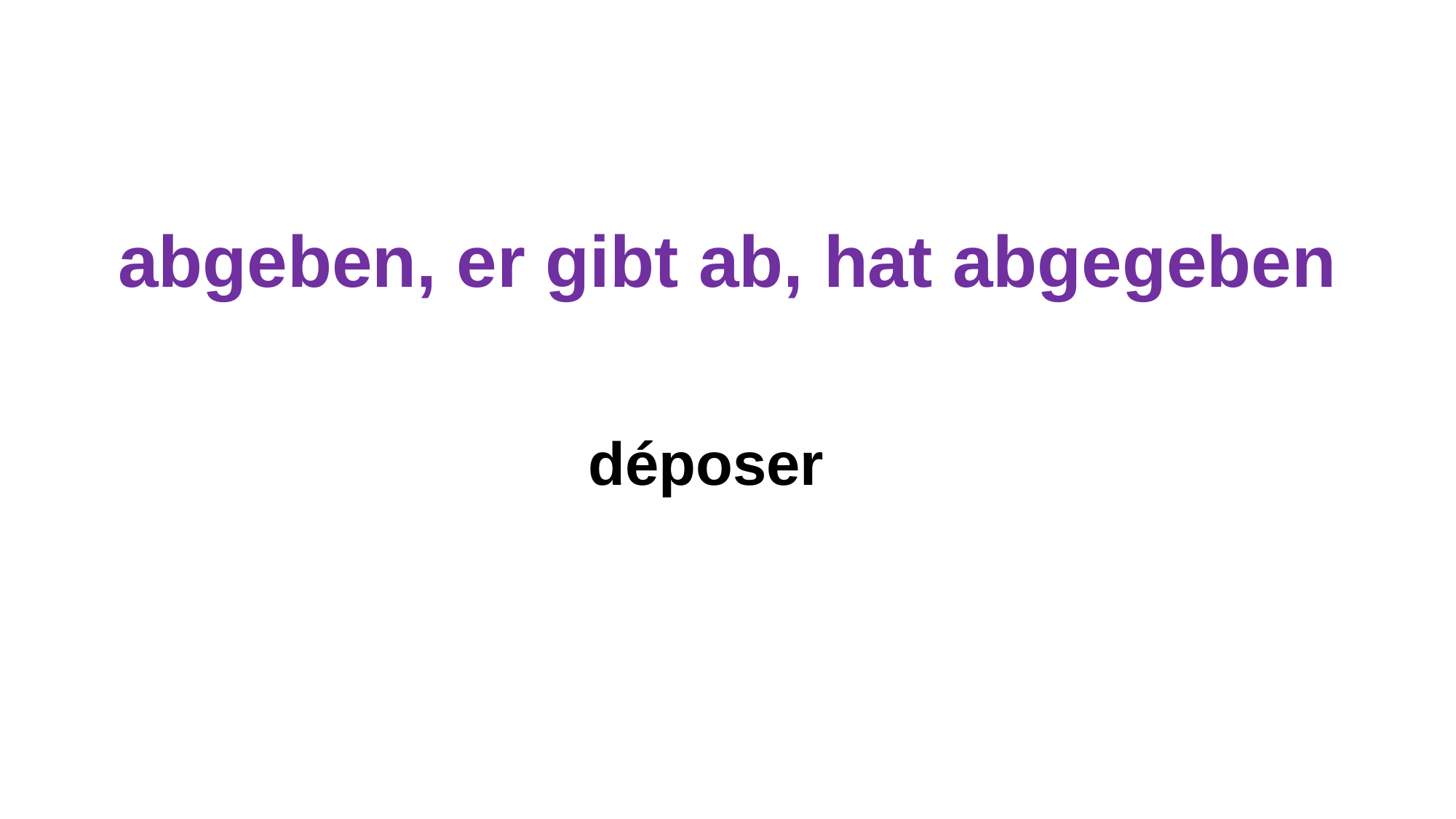

# abgeben, er gibt ab, hat abgegeben
déposer